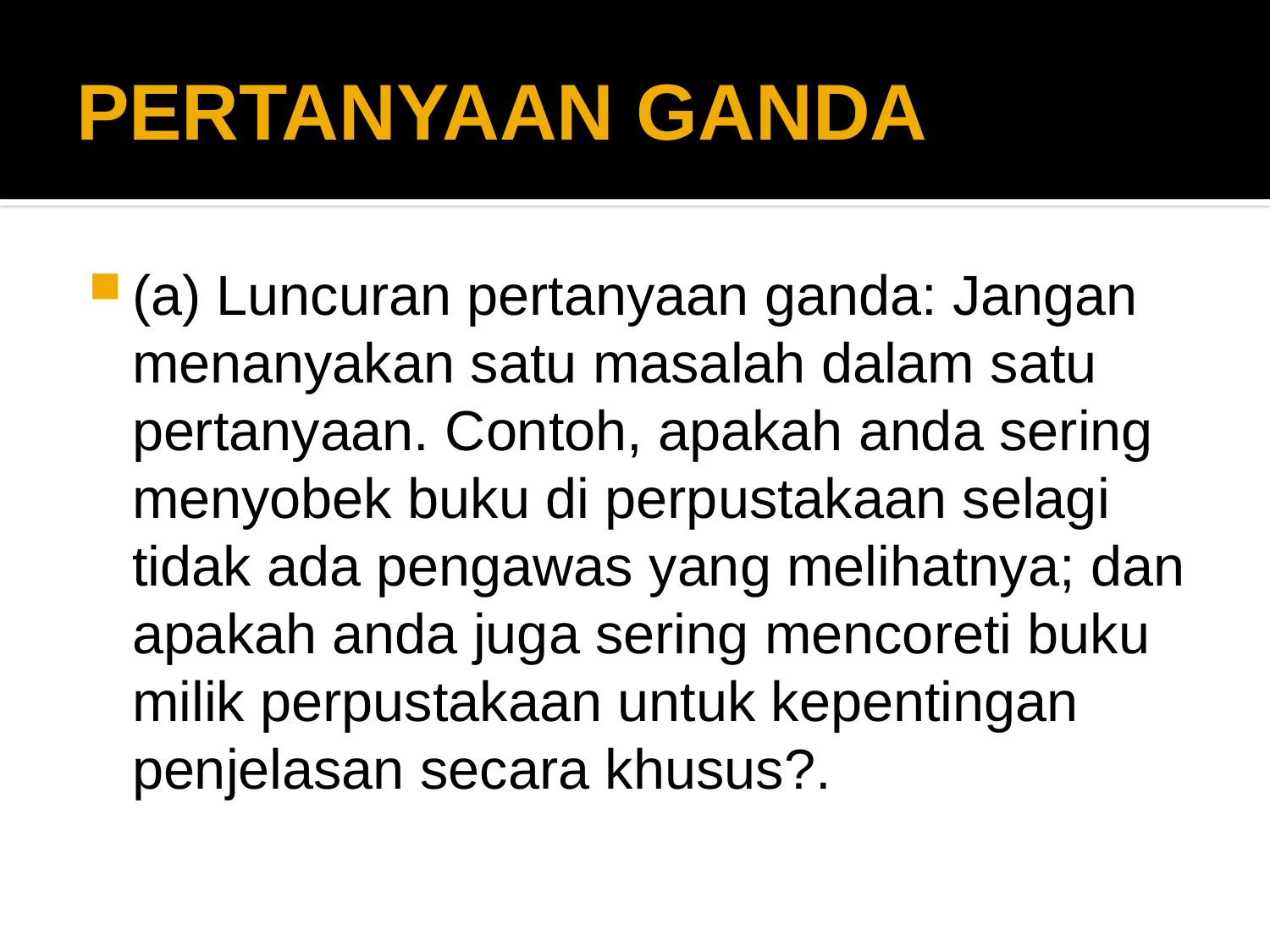

# PERTANYAAN GANDA
(a) Luncuran pertanyaan ganda: Jangan menanyakan satu masalah dalam satu pertanyaan. Contoh, apakah anda sering menyobek buku di perpustakaan selagi tidak ada pengawas yang melihatnya; dan apakah anda juga sering mencoreti buku milik perpustakaan untuk kepentingan penjelasan secara khusus?.